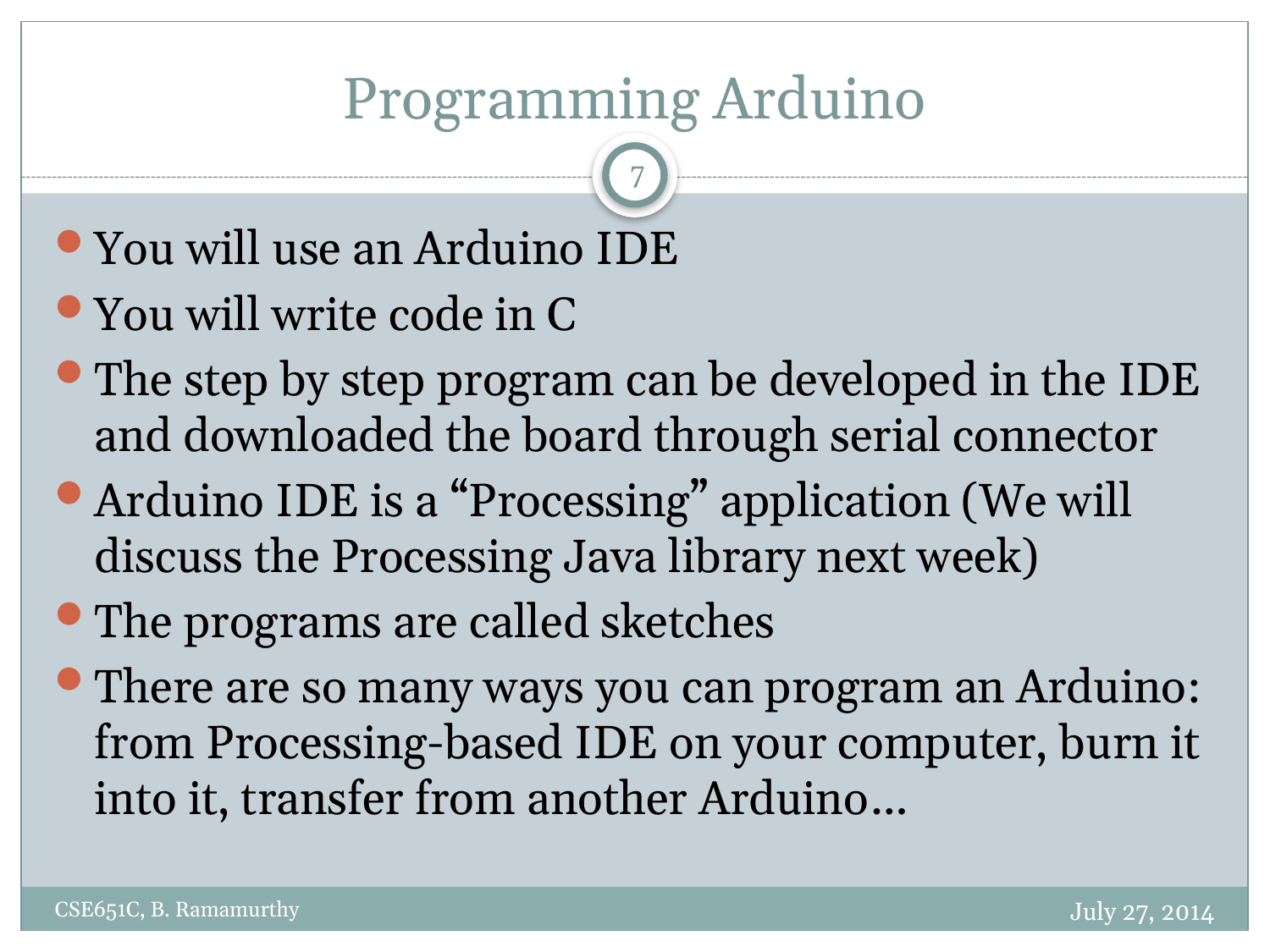

# Programming Arduino
7
You will use an Arduino IDE
You will write code in C
The step by step program can be developed in the IDE and downloaded the board through serial connector
Arduino IDE is a “Processing” application (We will discuss the Processing Java library next week)
The programs are called sketches
There are so many ways you can program an Arduino: from Processing-based IDE on your computer, burn it into it, transfer from another Arduino…

July 27, 2014
CSE651C, B. Ramamurthy